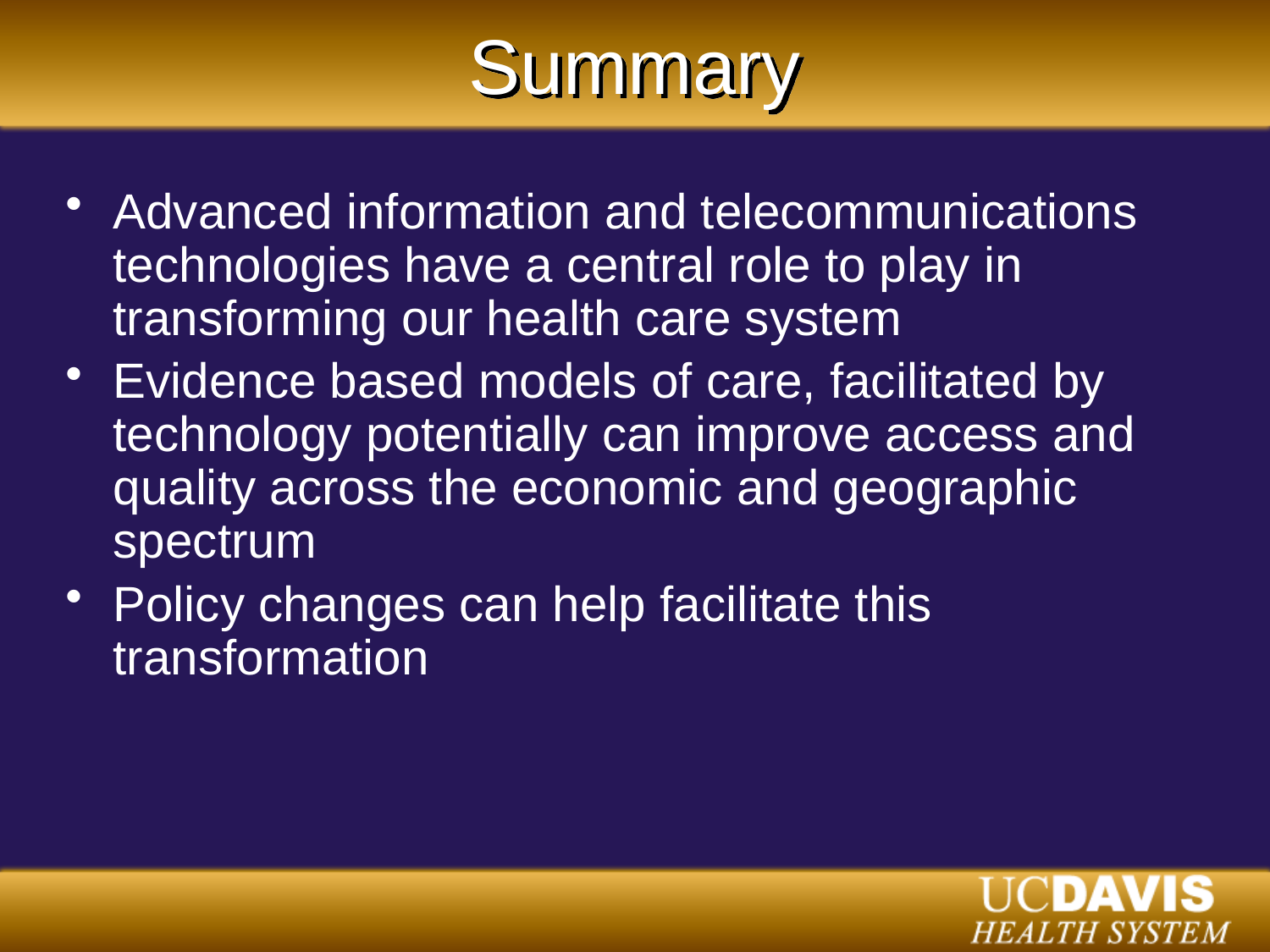

Summary
Advanced information and telecommunications technologies have a central role to play in transforming our health care system
Evidence based models of care, facilitated by technology potentially can improve access and quality across the economic and geographic spectrum
Policy changes can help facilitate this transformation